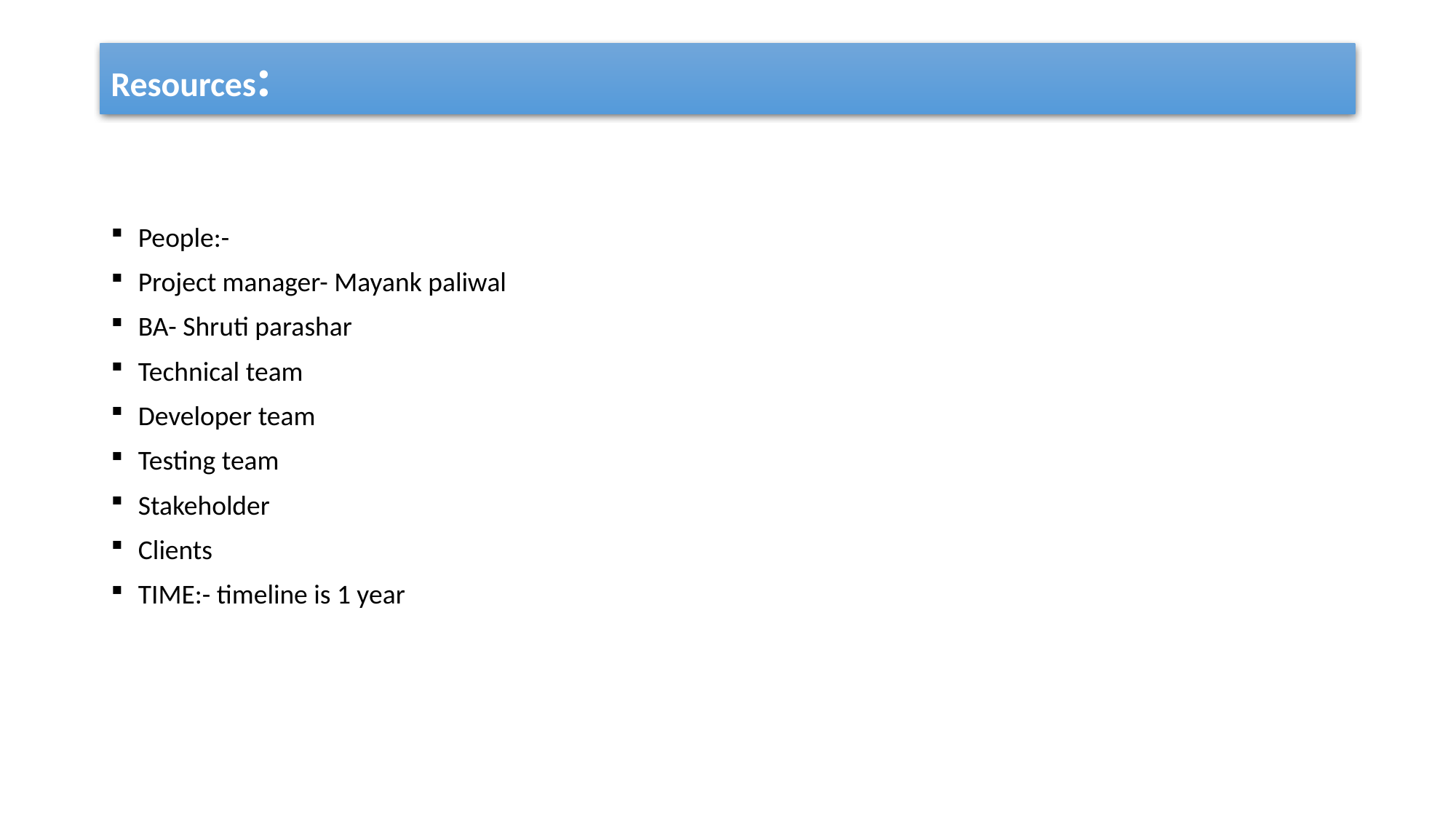

# Resources:
People:-
Project manager- Mayank paliwal
BA- Shruti parashar
Technical team
Developer team
Testing team
Stakeholder
Clients
TIME:- timeline is 1 year